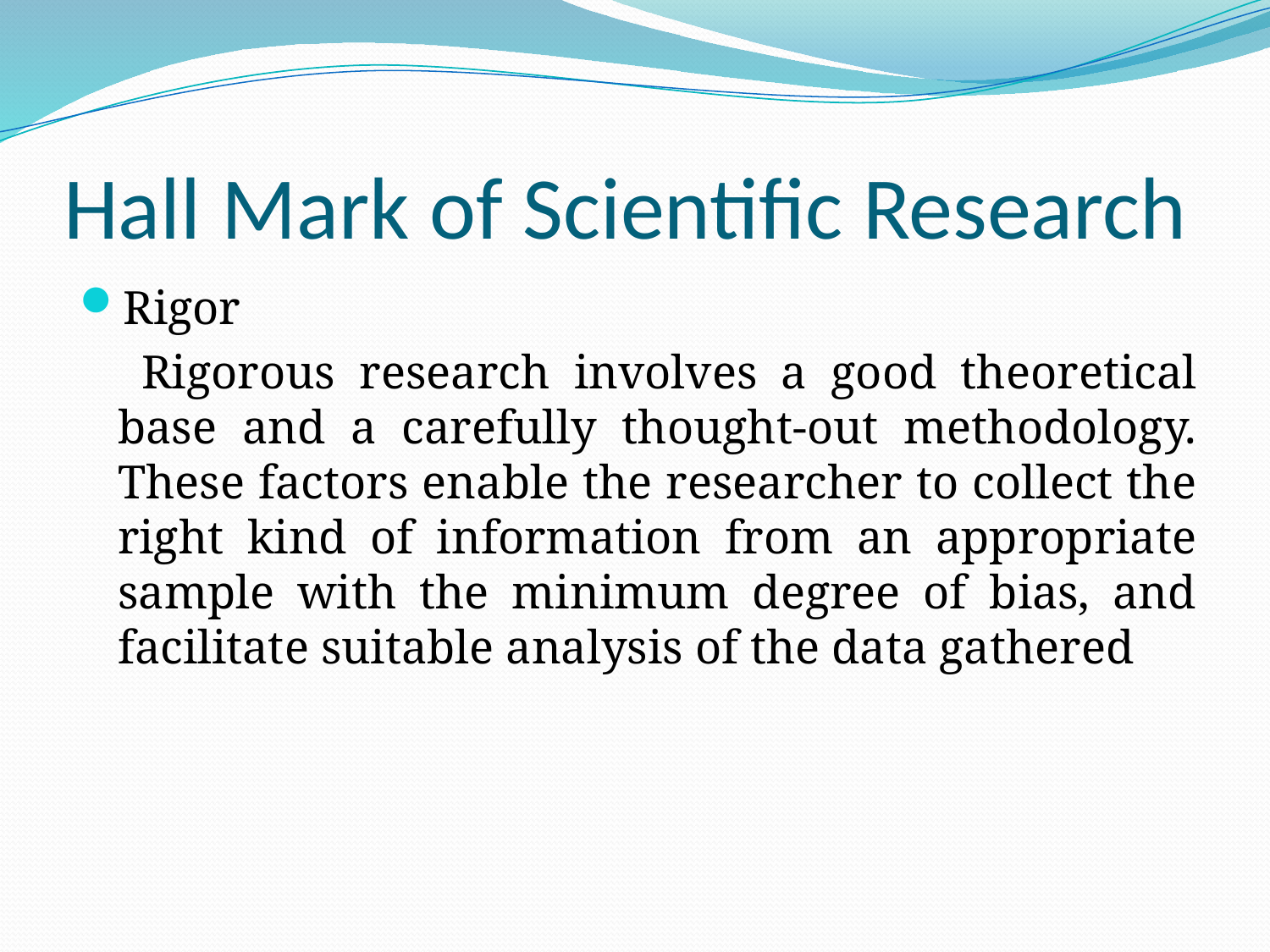

# Hall Mark of Scientific Research
Rigor
	 Rigorous research involves a good theoretical base and a carefully thought-out methodology. These factors enable the researcher to collect the right kind of information from an appropriate sample with the minimum degree of bias, and facilitate suitable analysis of the data gathered